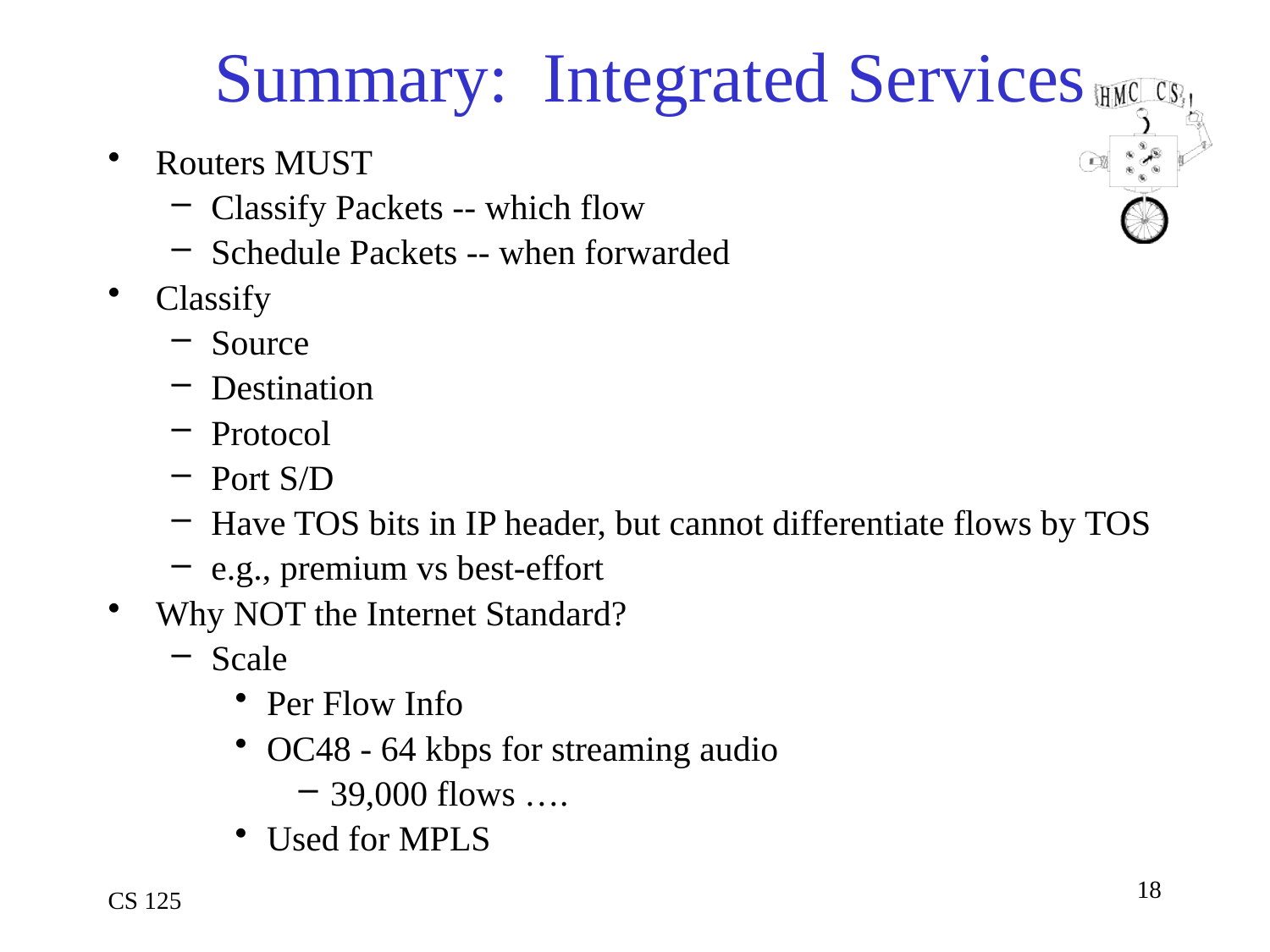

# Summary:  Integrated Services
Routers MUST
Classify Packets -- which flow
Schedule Packets -- when forwarded
Classify
Source
Destination
Protocol
Port S/D
Have TOS bits in IP header, but cannot differentiate flows by TOS
e.g., premium vs best-effort
Why NOT the Internet Standard?
Scale
Per Flow Info
OC48 - 64 kbps for streaming audio
39,000 flows ….
Used for MPLS

18
CS 125